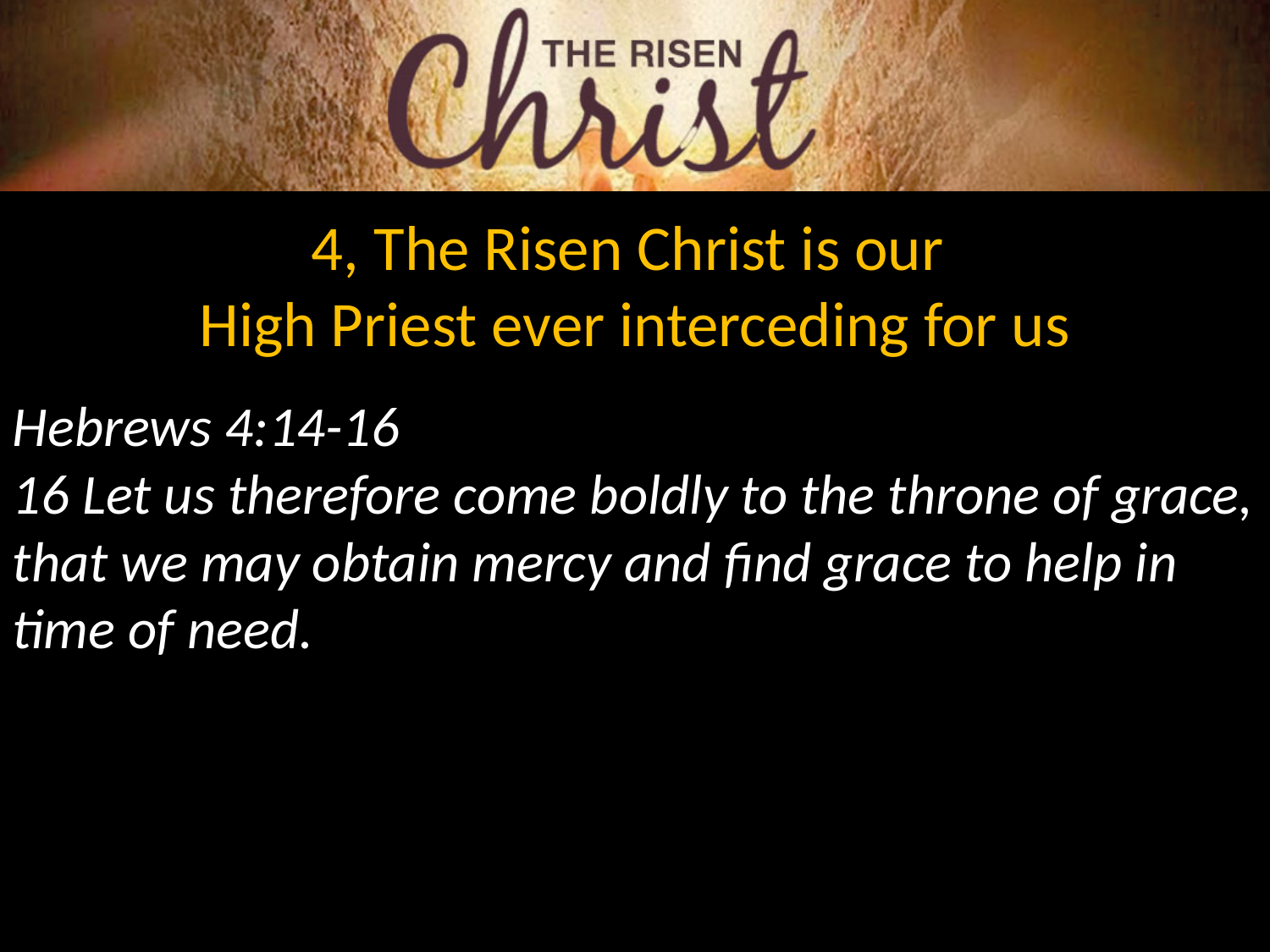

4, The Risen Christ is our
High Priest ever interceding for us
Hebrews 4:14-16
16 Let us therefore come boldly to the throne of grace, that we may obtain mercy and find grace to help in time of need.